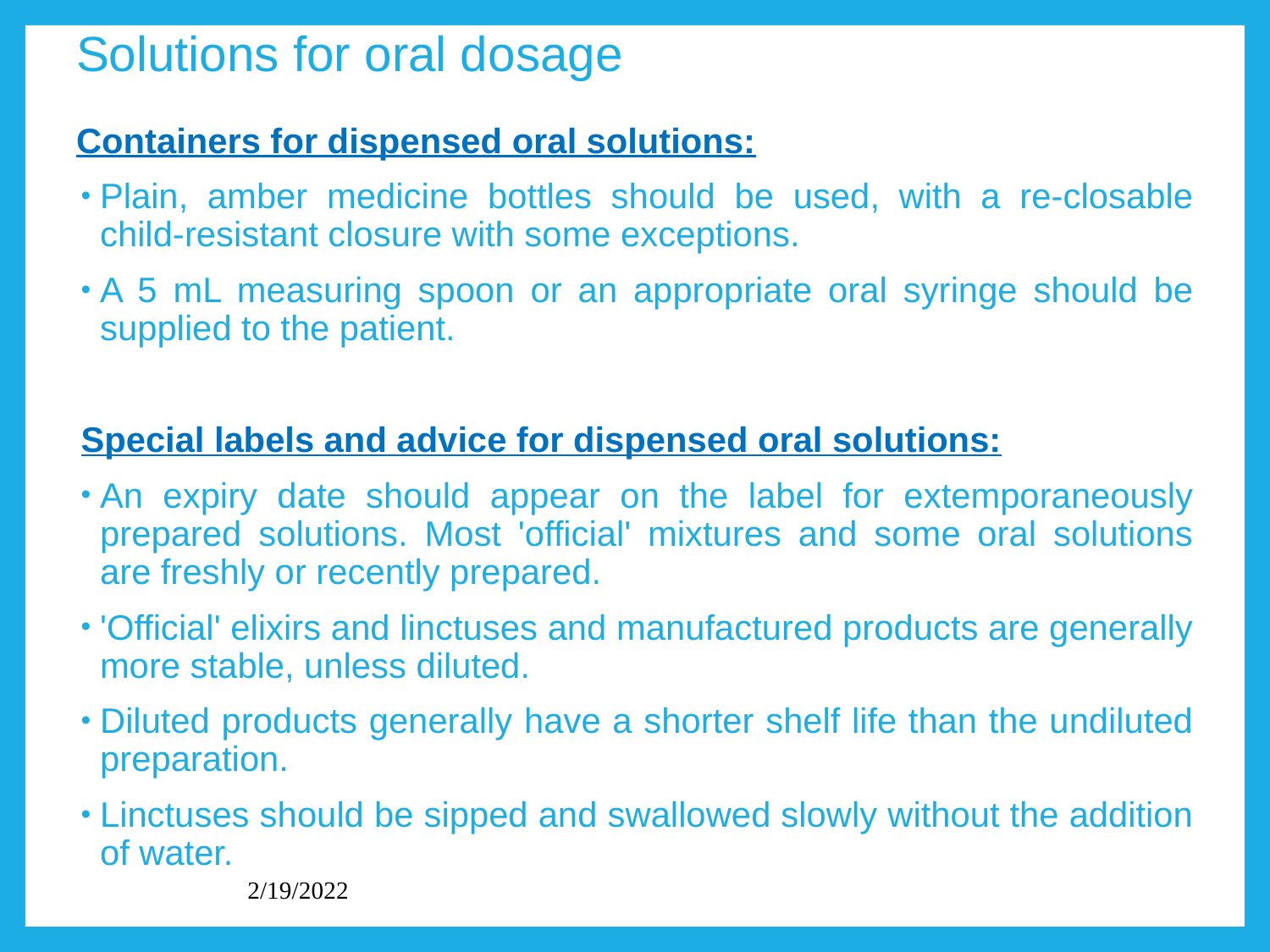

# Solutions for oral dosage
Containers for dispensed oral solutions:
Plain, amber medicine bottles should be used, with a re-closable child-resistant closure with some exceptions.
A 5 mL measuring spoon or an appropriate oral syringe should be supplied to the patient.

Special labels and advice for dispensed oral solutions:
An expiry date should appear on the label for extemporaneously prepared solutions. Most 'official' mixtures and some oral solutions are freshly or recently prepared.
'Official' elixirs and linctuses and manufactured products are generally more stable, unless diluted.
Diluted products generally have a shorter shelf life than the undiluted preparation.
Linctuses should be sipped and swallowed slowly without the addition of water.

2/19/2022